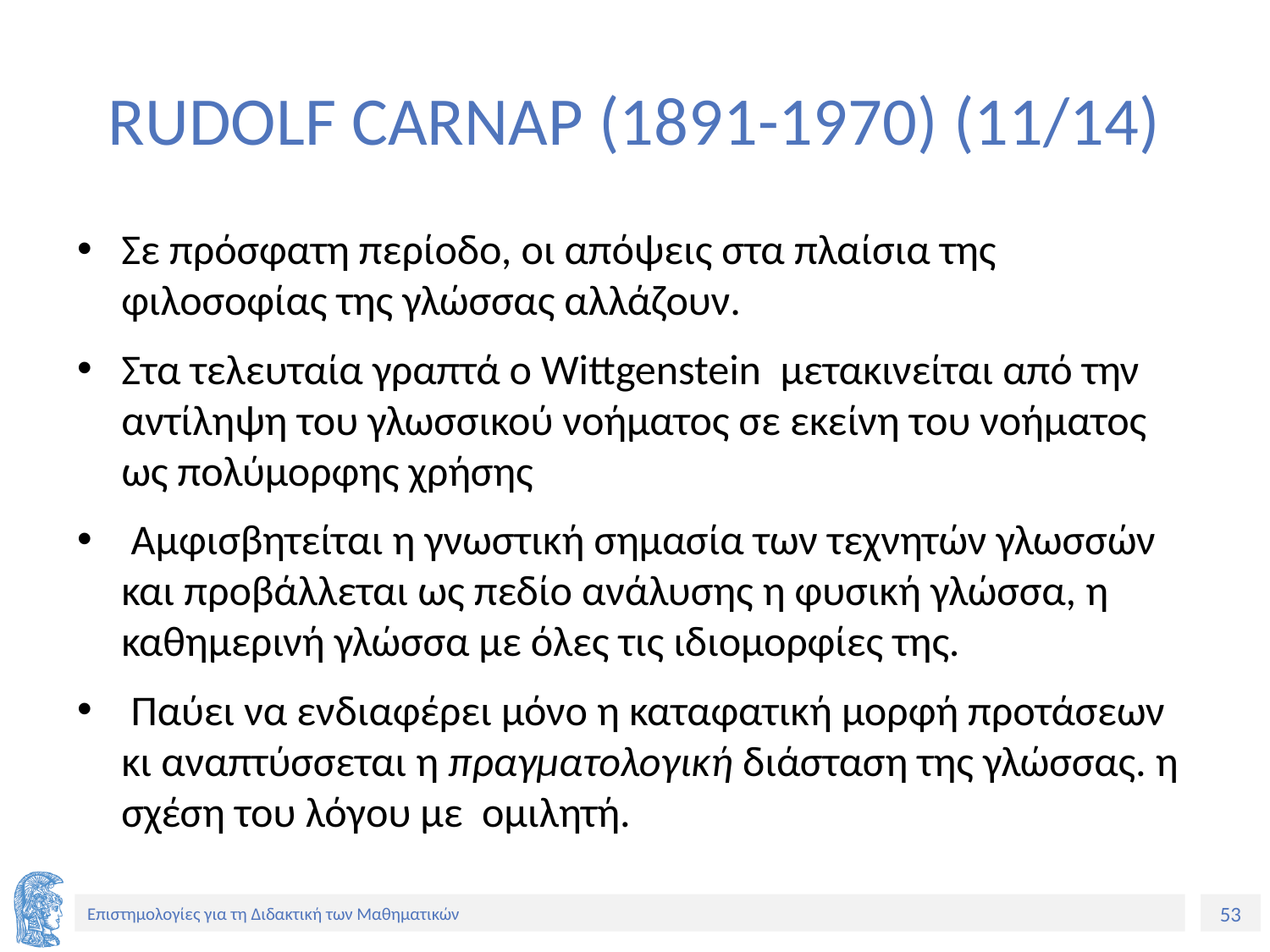

# RUDOLF CARNAP (1891-1970) (11/14)
Σε πρόσφατη περίοδο, οι απόψεις στα πλαίσια της φιλοσοφίας της γλώσσας αλλάζουν.
Στα τελευταία γραπτά ο Wittgenstein  μετακινείται από την αντίληψη του γλωσσικού νοήματος σε εκείνη του νοήματος ως πολύμορφης χρήσης
 Αμφισβητείται η γνωστική σημασία των τεχνητών γλωσσών και προβάλλεται ως πεδίο ανάλυσης η φυσική γλώσσα, η καθημερινή γλώσσα με όλες τις ιδιομορφίες της.
 Παύει να ενδιαφέρει μόνο η καταφατική μορφή προτάσεων κι αναπτύσσεται η πραγματολογική διάσταση της γλώσσας. η σχέση του λόγου με  ομιλητή.